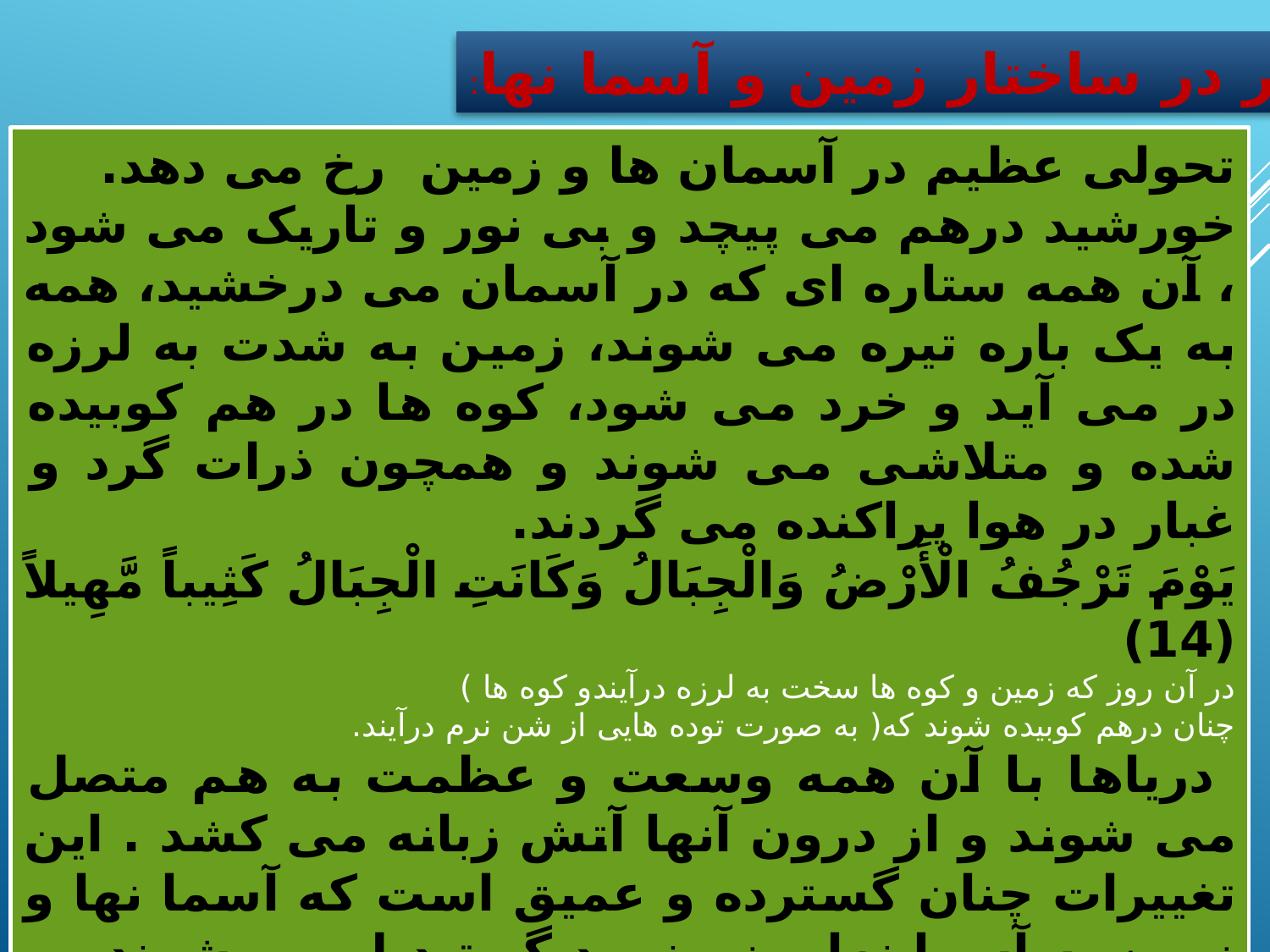

3-  تغییر در ساختار زمین و آسما نها:
تحولی عظیم در آسمان ها و زمین  رخ می دهد.
خورشید درهم می پیچد و بی نور و تاریک می شود ، آن همه ستاره ای که در آسمان می درخشید، همه به یک باره تیره می شوند، زمین به شدت به لرزه در می آید و خرد می شود، کوه ها در هم کوبیده شده و متلاشی می شوند و همچون ذرات گرد و غبار در هوا پراکنده می گردند.
يَوْمَ تَرْجُفُ الْأَرْضُ وَالْجِبَالُ وَكَانَتِ الْجِبَالُ كَثِيباً مَّهِيلاً (14)
در آن روز که زمین و کوه ها سخت به لرزه درآیندو کوه ها )
چنان درهم کوبیده شوند که( به صورت توده هایی از شن نرم درآیند.
 دریاها با آن همه وسعت و عظمت به هم متصل می شوند و از درون آنها آتش زبانه می کشد . این تغییرات چنان گسترده و عمیق است که آسما نها و زمین به آسما نها و زمینی دیگر تبدیل می شوند.